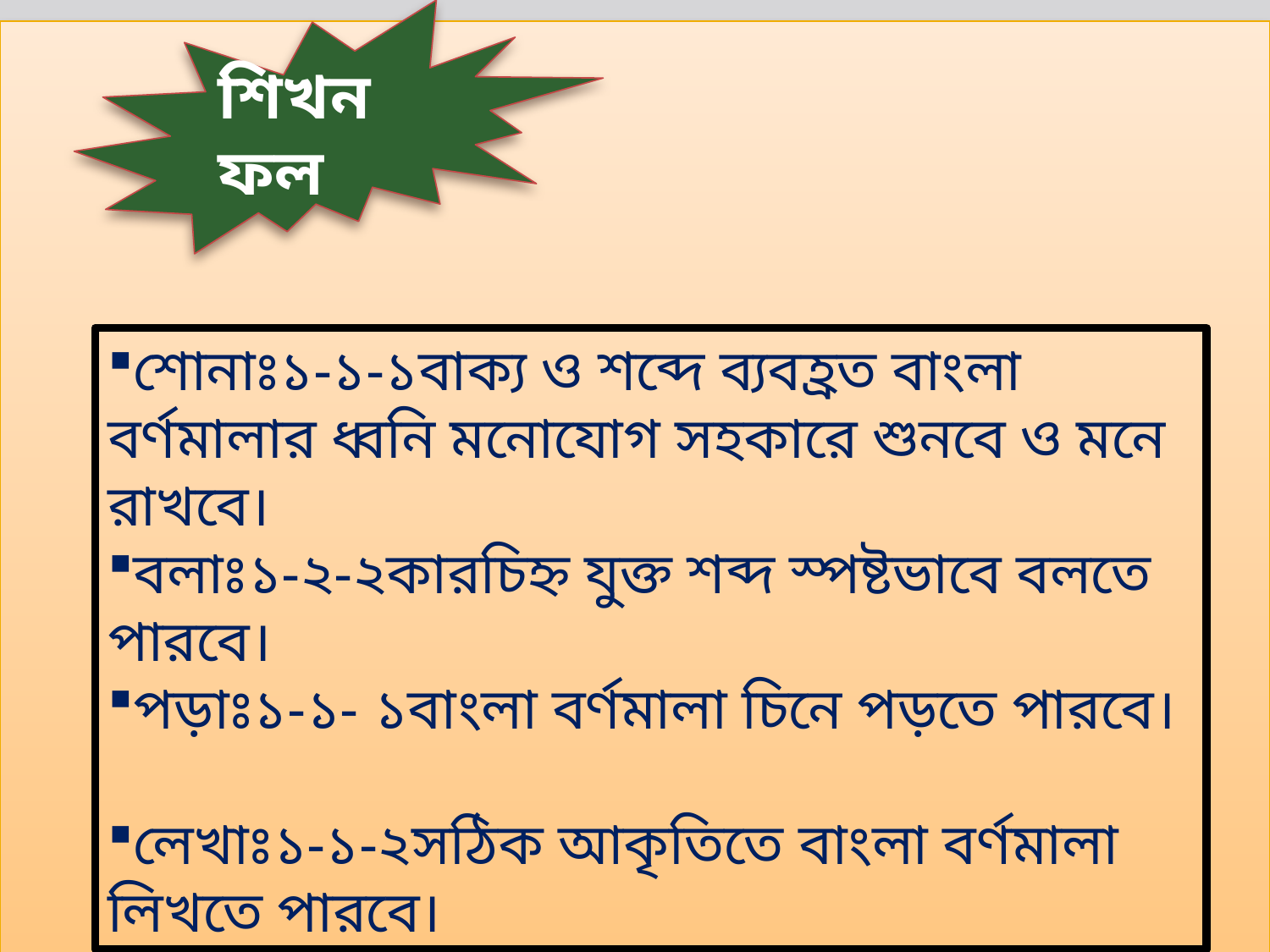

শিখনফল

শোনাঃ১-১-১বাক্য ও শব্দে ব্যবহ্রত বাংলা বর্ণমালার ধ্বনি মনোযোগ সহকারে শুনবে ও মনে রাখবে।
বলাঃ১-২-২কারচিহ্ন যুক্ত শব্দ স্পষ্টভাবে বলতে পারবে।
পড়াঃ১-১- ১বাংলা বর্ণমালা চিনে পড়তে পারবে।
লেখাঃ১-১-২সঠিক আকৃতিতে বাংলা বর্ণমালা লিখতে পারবে।